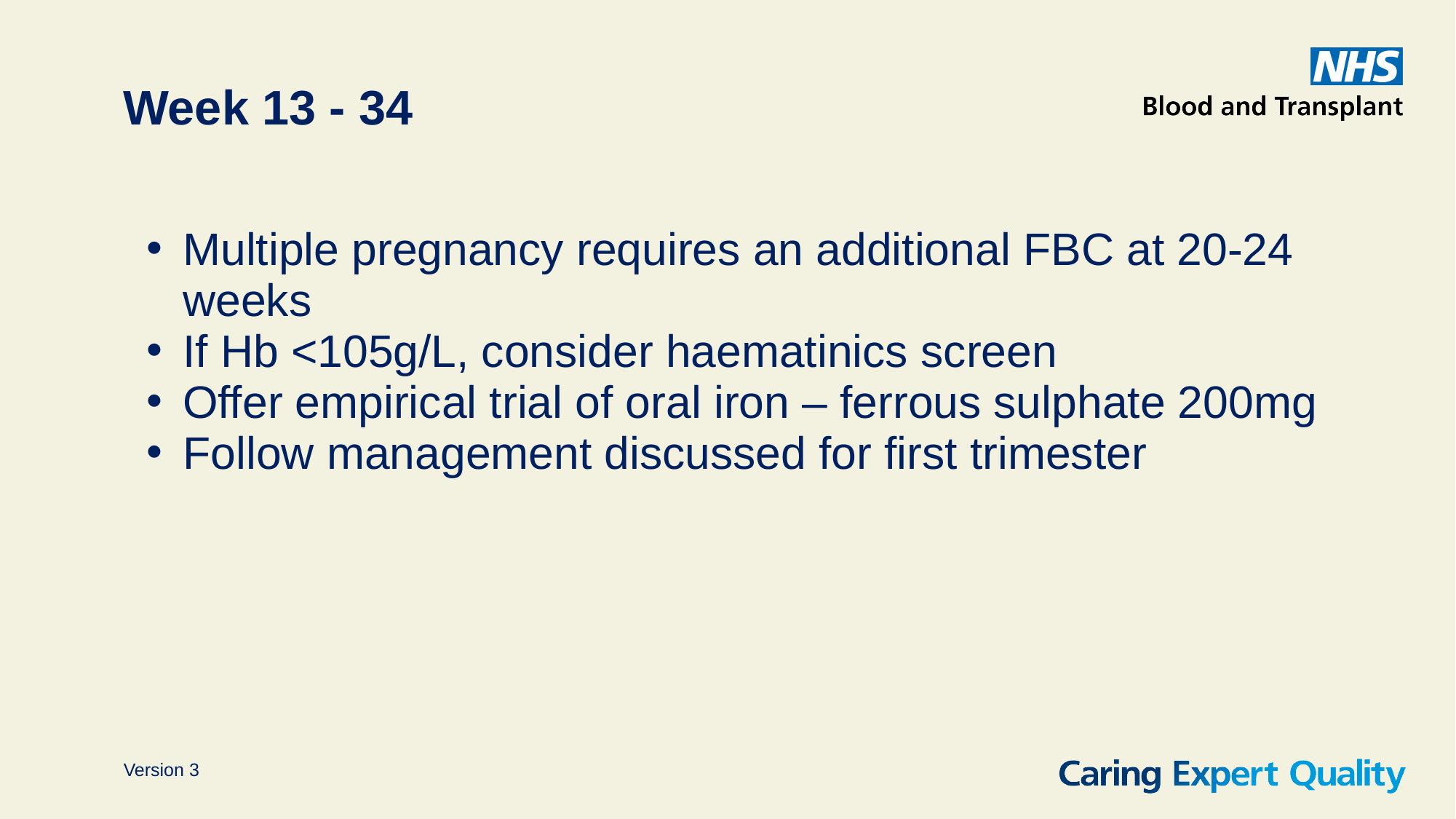

# Week 13 - 34
Multiple pregnancy requires an additional FBC at 20-24 weeks
If Hb <105g/L, consider haematinics screen
Offer empirical trial of oral iron – ferrous sulphate 200mg
Follow management discussed for first trimester

Version 3